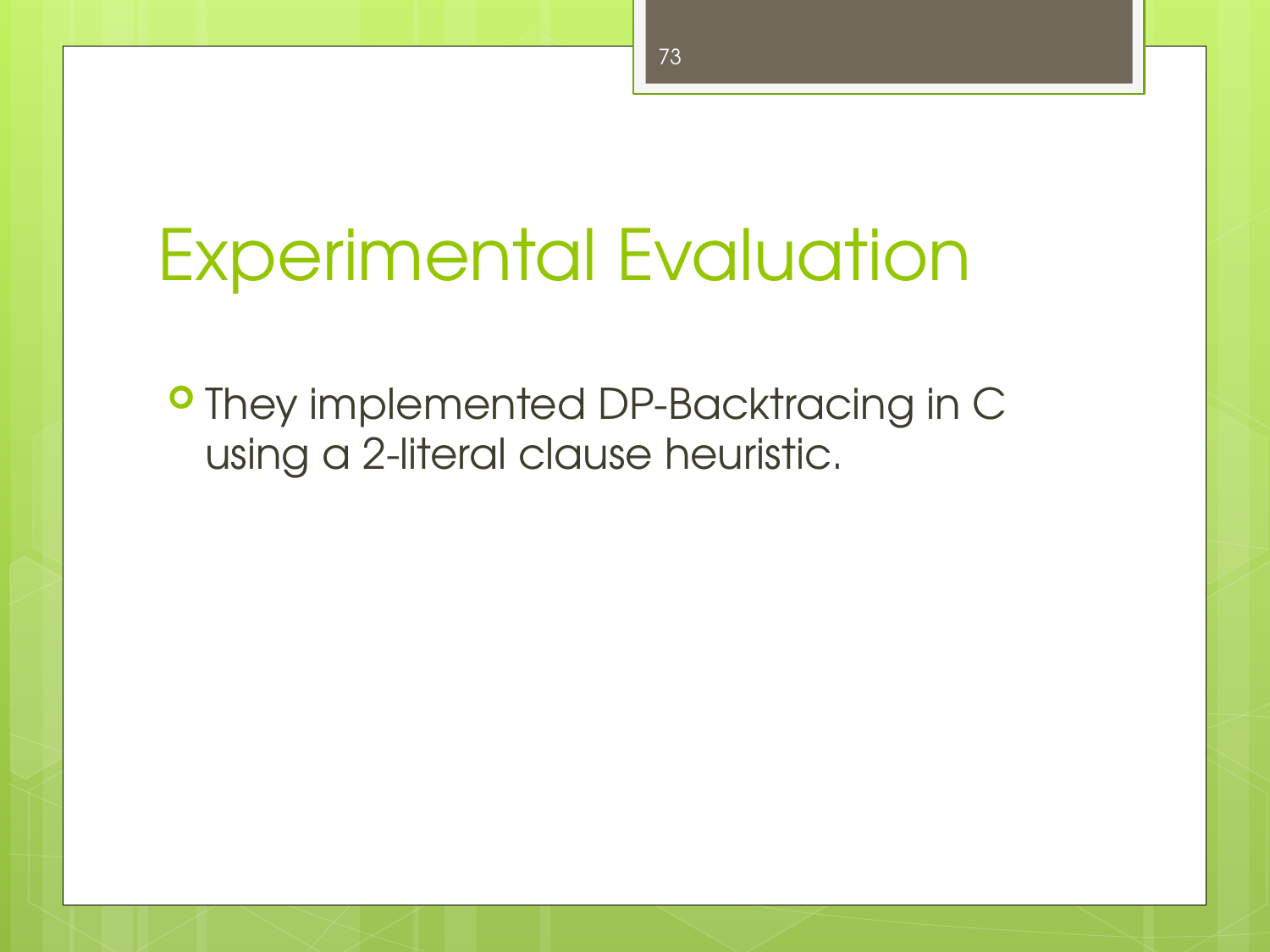

73
# Experimental Evaluation
They implemented DP-Backtracing in C using a 2-literal clause heuristic.